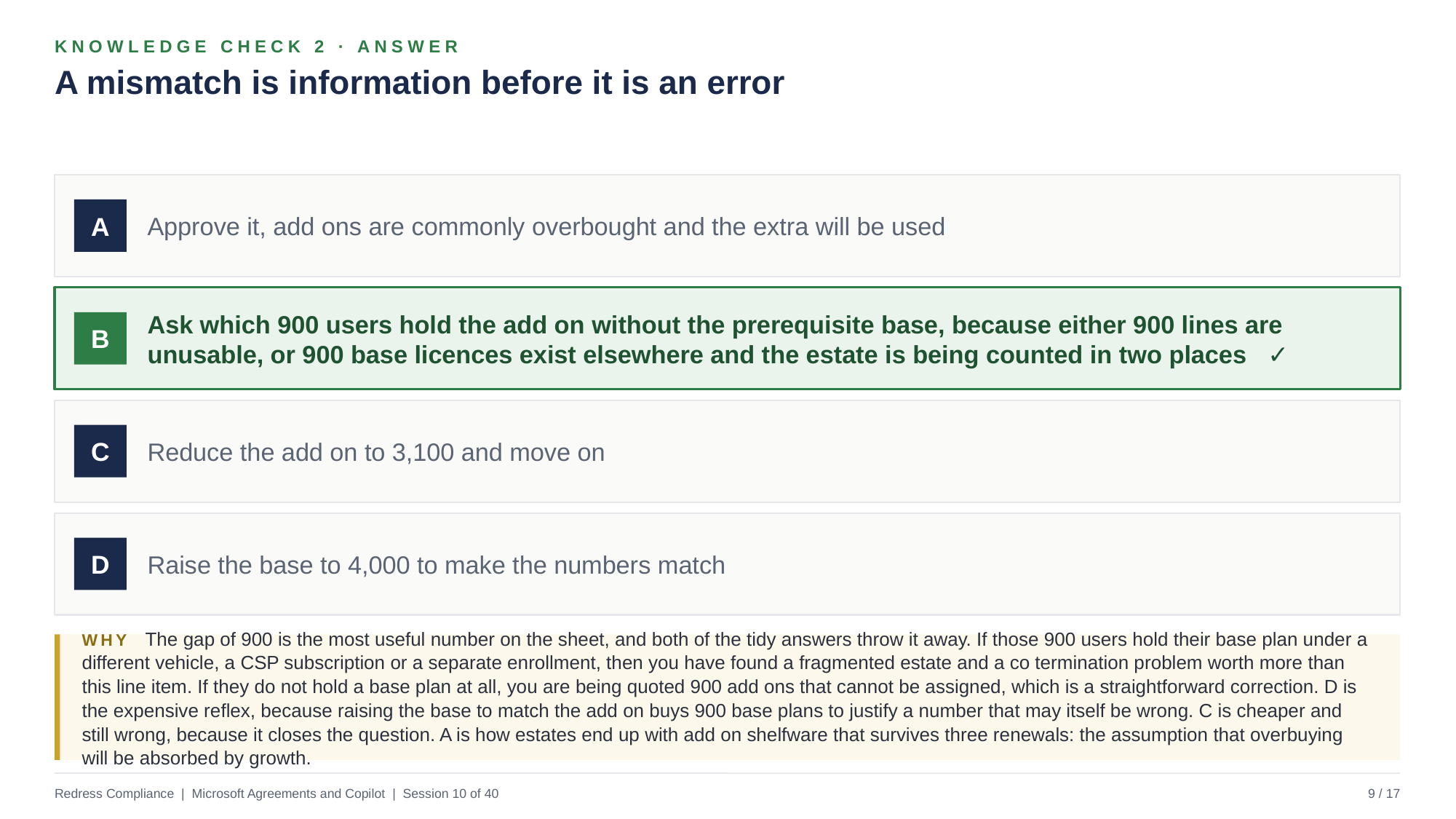

KNOWLEDGE CHECK 2 · ANSWER
A mismatch is information before it is an error

Approve it, add ons are commonly overbought and the extra will be used

A

Ask which 900 users hold the add on without the prerequisite base, because either 900 lines are unusable, or 900 base licences exist elsewhere and the estate is being counted in two places   ✓

B

Reduce the add on to 3,100 and move on

C

Raise the base to 4,000 to make the numbers match

D

WHY  The gap of 900 is the most useful number on the sheet, and both of the tidy answers throw it away. If those 900 users hold their base plan under a different vehicle, a CSP subscription or a separate enrollment, then you have found a fragmented estate and a co termination problem worth more than this line item. If they do not hold a base plan at all, you are being quoted 900 add ons that cannot be assigned, which is a straightforward correction. D is the expensive reflex, because raising the base to match the add on buys 900 base plans to justify a number that may itself be wrong. C is cheaper and still wrong, because it closes the question. A is how estates end up with add on shelfware that survives three renewals: the assumption that overbuying will be absorbed by growth.

Redress Compliance  |  Microsoft Agreements and Copilot  |  Session 10 of 40
9 / 17